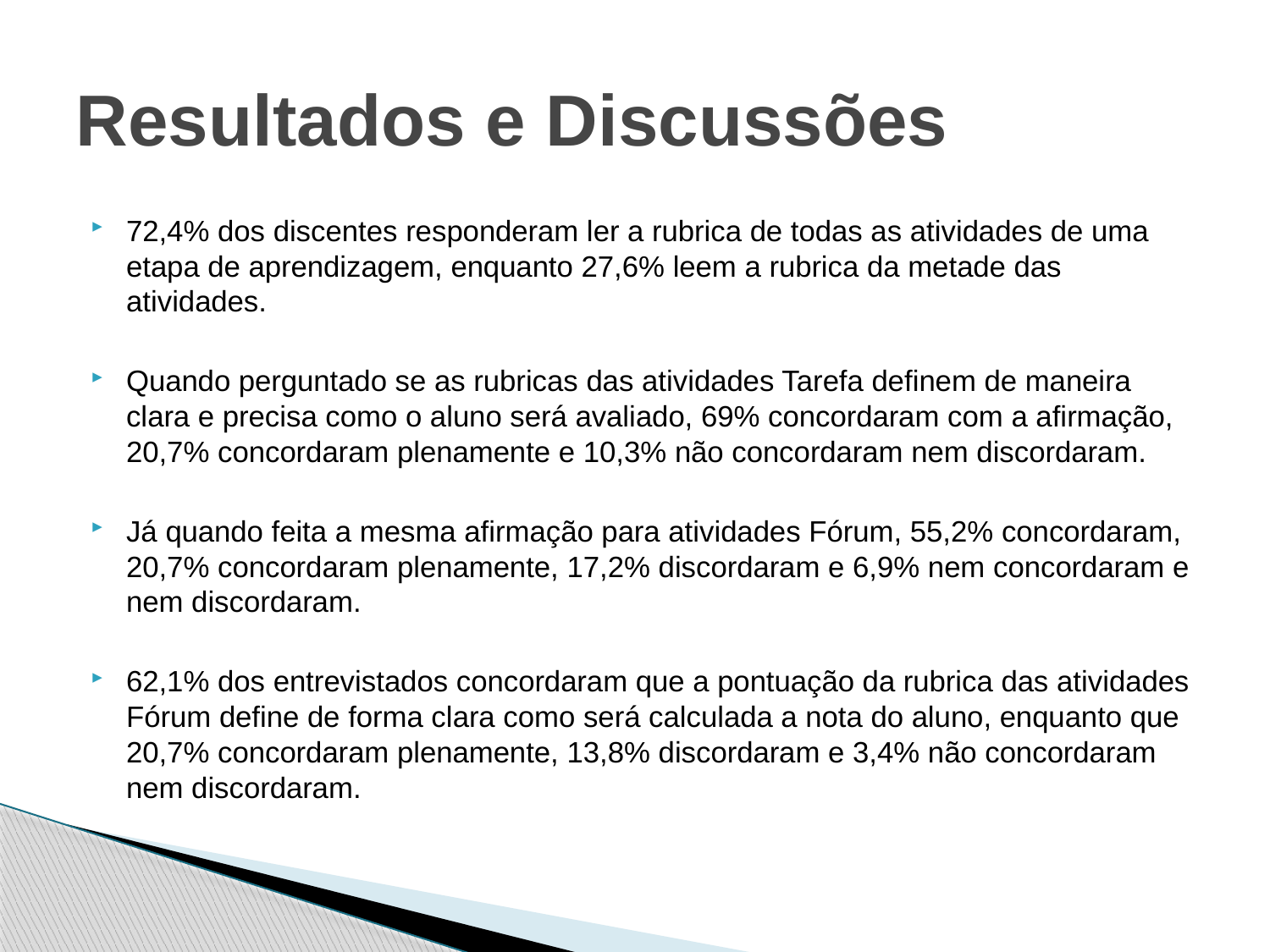

# Resultados e Discussões
72,4% dos discentes responderam ler a rubrica de todas as atividades de uma etapa de aprendizagem, enquanto 27,6% leem a rubrica da metade das atividades.

Quando perguntado se as rubricas das atividades Tarefa definem de maneira clara e precisa como o aluno será avaliado, 69% concordaram com a afirmação, 20,7% concordaram plenamente e 10,3% não concordaram nem discordaram.

Já quando feita a mesma afirmação para atividades Fórum, 55,2% concordaram, 20,7% concordaram plenamente, 17,2% discordaram e 6,9% nem concordaram e nem discordaram.

62,1% dos entrevistados concordaram que a pontuação da rubrica das atividades Fórum define de forma clara como será calculada a nota do aluno, enquanto que 20,7% concordaram plenamente, 13,8% discordaram e 3,4% não concordaram nem discordaram.